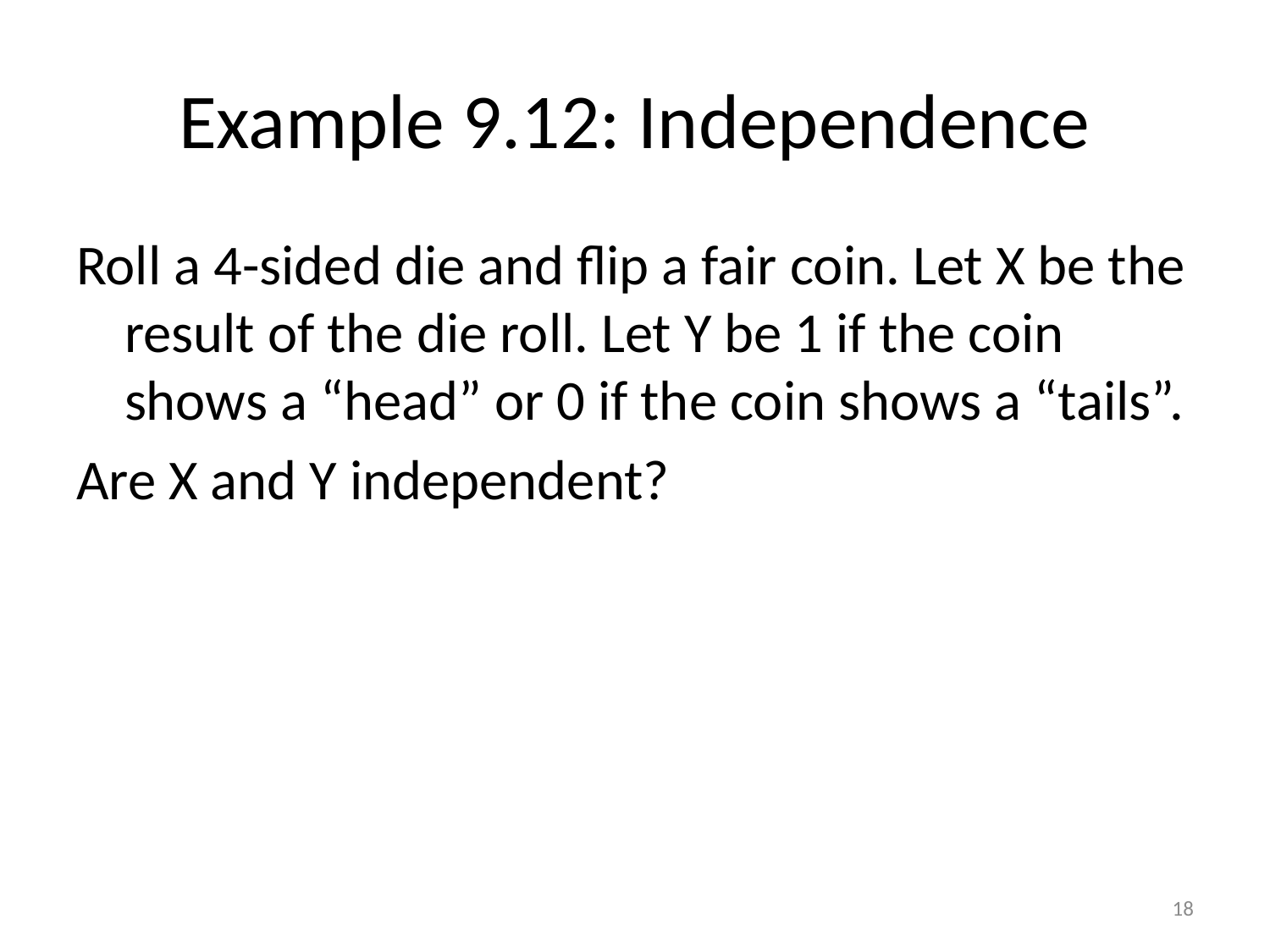

# Example 9.12: Independence
Roll a 4-sided die and flip a fair coin. Let X be the result of the die roll. Let Y be 1 if the coin shows a “head” or 0 if the coin shows a “tails”.
Are X and Y independent?
18